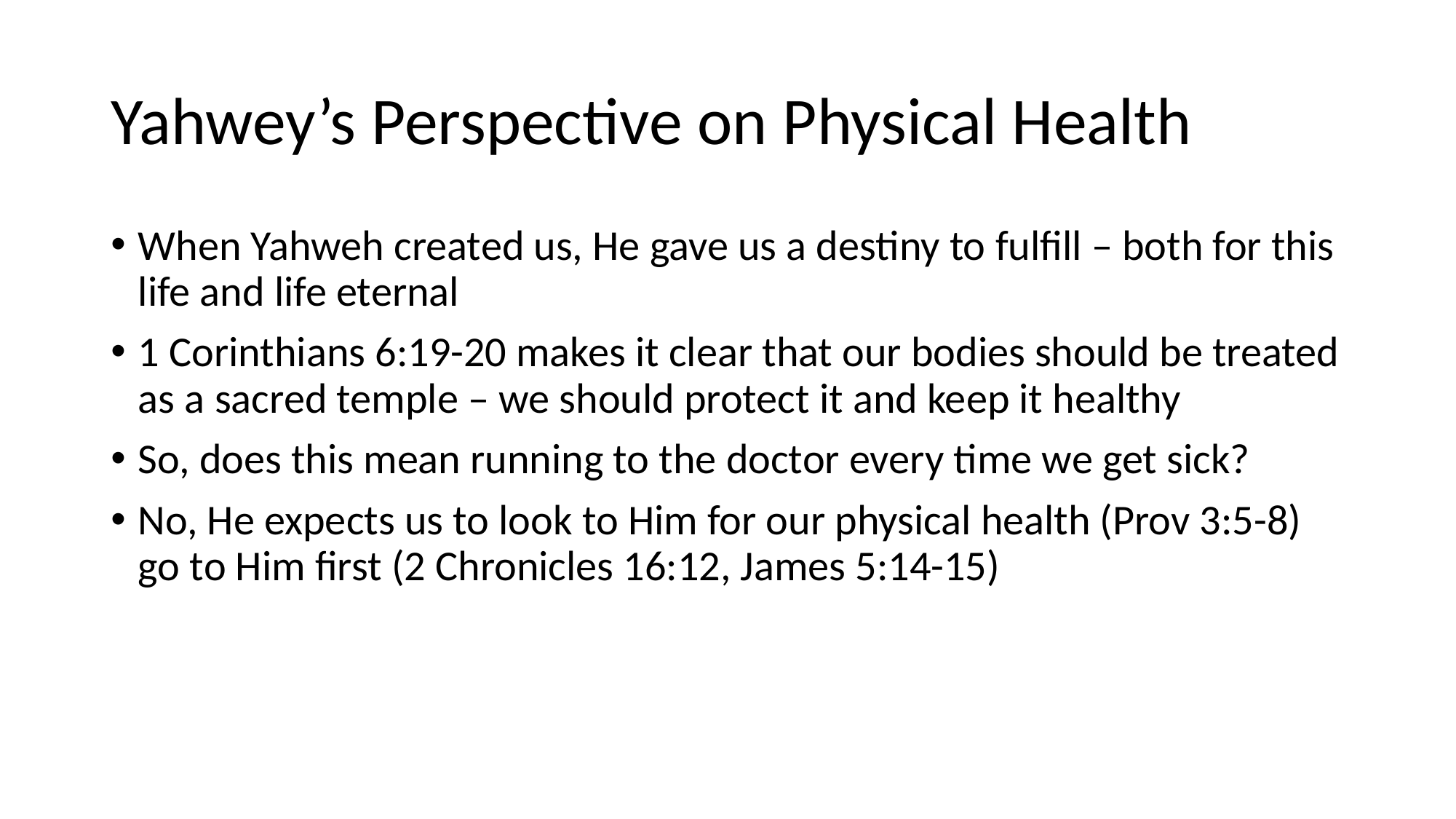

# Yahwey’s Perspective on Physical Health
When Yahweh created us, He gave us a destiny to fulfill – both for this life and life eternal
1 Corinthians 6:19-20 makes it clear that our bodies should be treated as a sacred temple – we should protect it and keep it healthy
So, does this mean running to the doctor every time we get sick?
No, He expects us to look to Him for our physical health (Prov 3:5-8)   go to Him first (2 Chronicles 16:12, James 5:14-15)